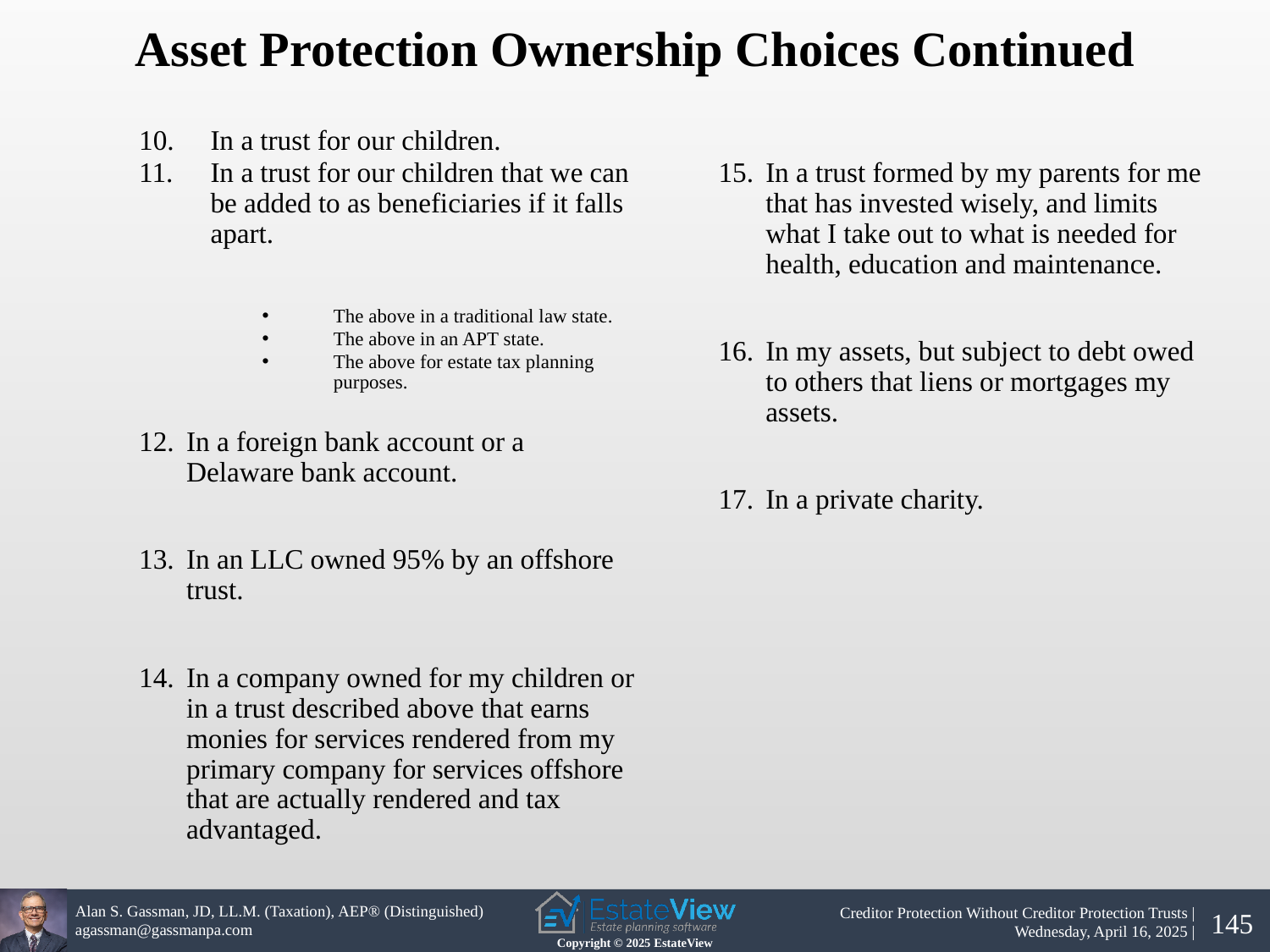

Asset Protection Ownership Choices Continued
In a trust for our children.
In a trust for our children that we can be added to as beneficiaries if it falls apart.

The above in a traditional law state.
The above in an APT state.
The above for estate tax planning purposes.

In a foreign bank account or a Delaware bank account.

In an LLC owned 95% by an offshore trust.

In a company owned for my children or in a trust described above that earns monies for services rendered from my primary company for services offshore that are actually rendered and tax advantaged.

In a trust formed by my parents for me that has invested wisely, and limits what I take out to what is needed for health, education and maintenance.

In my assets, but subject to debt owed to others that liens or mortgages my assets.

In a private charity.